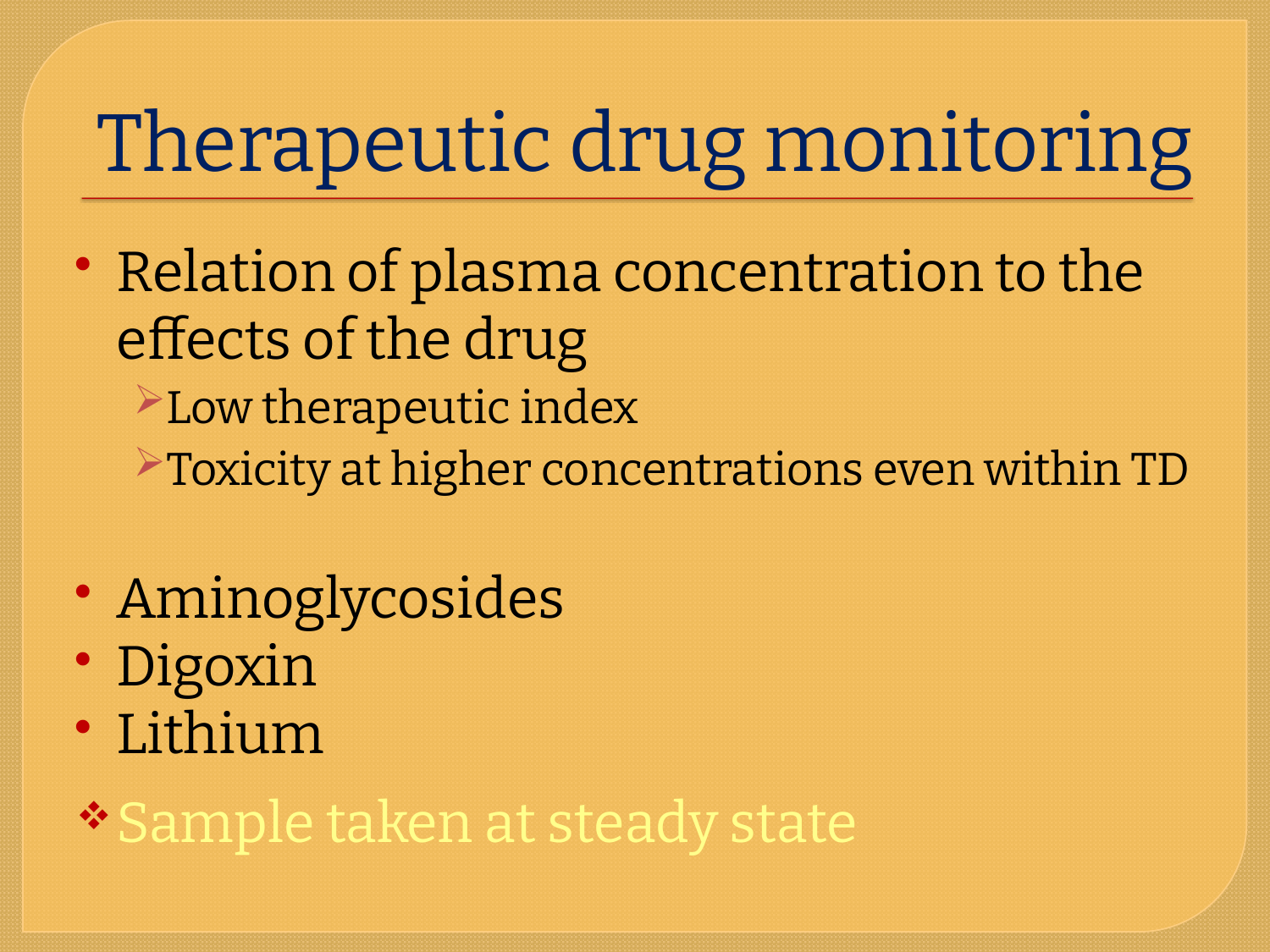

# Therapeutic drug monitoring
Relation of plasma concentration to the effects of the drug
Low therapeutic index
Toxicity at higher concentrations even within TD

Aminoglycosides
Digoxin
Lithium

Sample taken at steady state